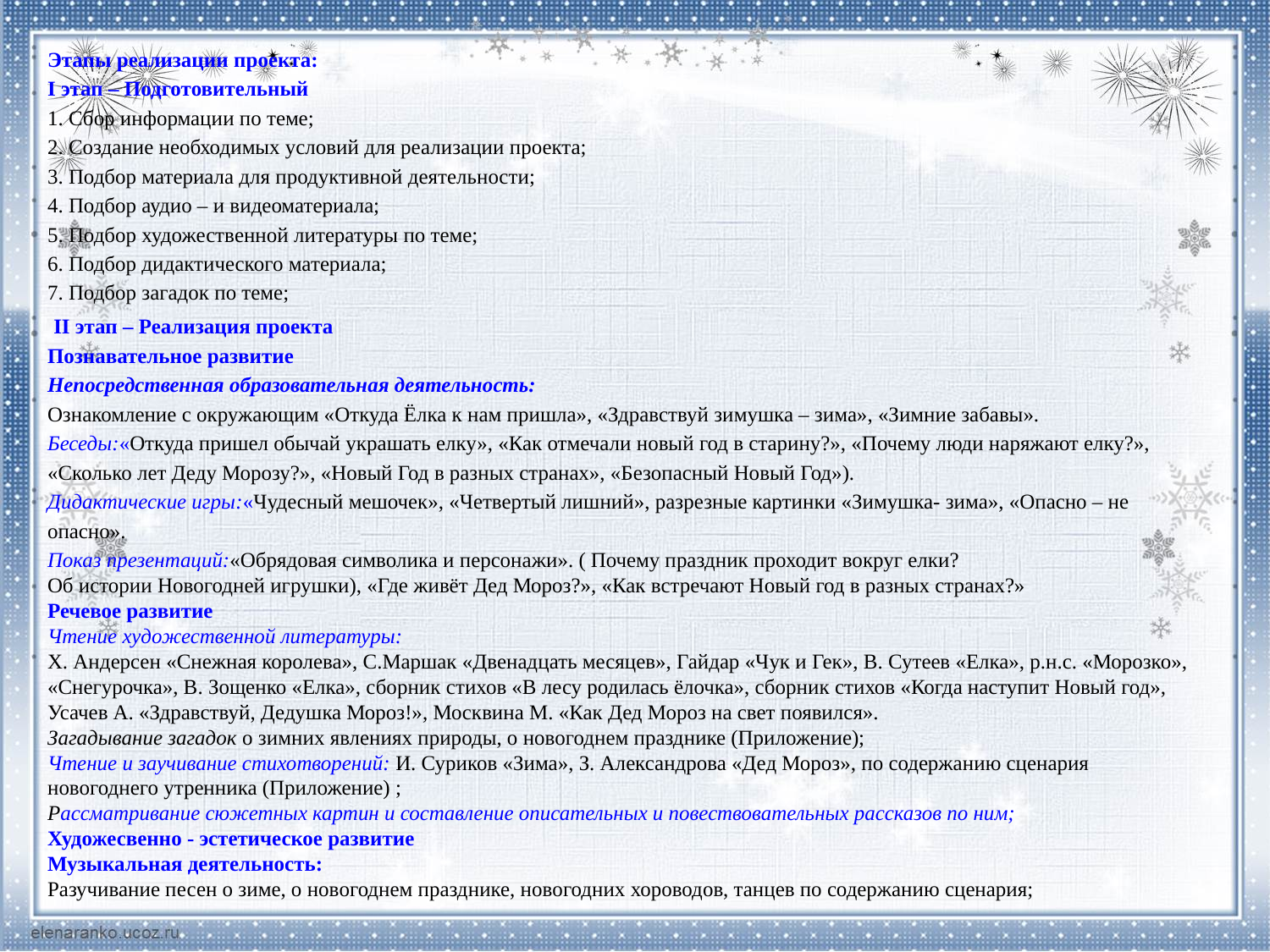

Этапы реализации проекта:
I этап – Подготовительный
1. Сбор информации по теме;
2. Создание необходимых условий для реализации проекта;
3. Подбор материала для продуктивной деятельности;
4. Подбор аудио – и видеоматериала;
5. Подбор художественной литературы по теме;
6. Подбор дидактического материала;
7. Подбор загадок по теме;
 II этап – Реализация проекта
Познавательное развитие
Непосредственная образовательная деятельность:
Ознакомление с окружающим «Откуда Ёлка к нам пришла», «Здравствуй зимушка – зима», «Зимние забавы».
Беседы:«Откуда пришел обычай украшать елку», «Как отмечали новый год в старину?», «Почему люди наряжают елку?», «Сколько лет Деду Морозу?», «Новый Год в разных странах», «Безопасный Новый Год»).
Дидактические игры:«Чудесный мешочек», «Четвертый лишний», разрезные картинки «Зимушка- зима», «Опасно – не опасно».
Показ презентаций:«Обрядовая символика и персонажи». ( Почему праздник проходит вокруг елки?
Об истории Новогодней игрушки), «Где живёт Дед Мороз?», «Как встречают Новый год в разных странах?»
Речевое развитие
Чтение художественной литературы: 
Х. Андерсен «Снежная королева», С.Маршак «Двенадцать месяцев», Гайдар «Чук и Гек», В. Сутеев «Елка», р.н.с. «Морозко», «Снегурочка», В. Зощенко «Елка», сборник стихов «В лесу родилась ёлочка», сборник стихов «Когда наступит Новый год», Усачев А. «Здравствуй, Дедушка Мороз!», Москвина М. «Как Дед Мороз на свет появился».
Загадывание загадок о зимних явлениях природы, о новогоднем празднике (Приложение);
Чтение и заучивание стихотворений: И. Суриков «Зима», З. Александрова «Дед Мороз», по содержанию сценария новогоднего утренника (Приложение) ;
Рассматривание сюжетных картин и составление описательных и повествовательных рассказов по ним;
Художесвенно - эстетическое развитие
Музыкальная деятельность:
Разучивание песен о зиме, о новогоднем празднике, новогодних хороводов, танцев по содержанию сценария;